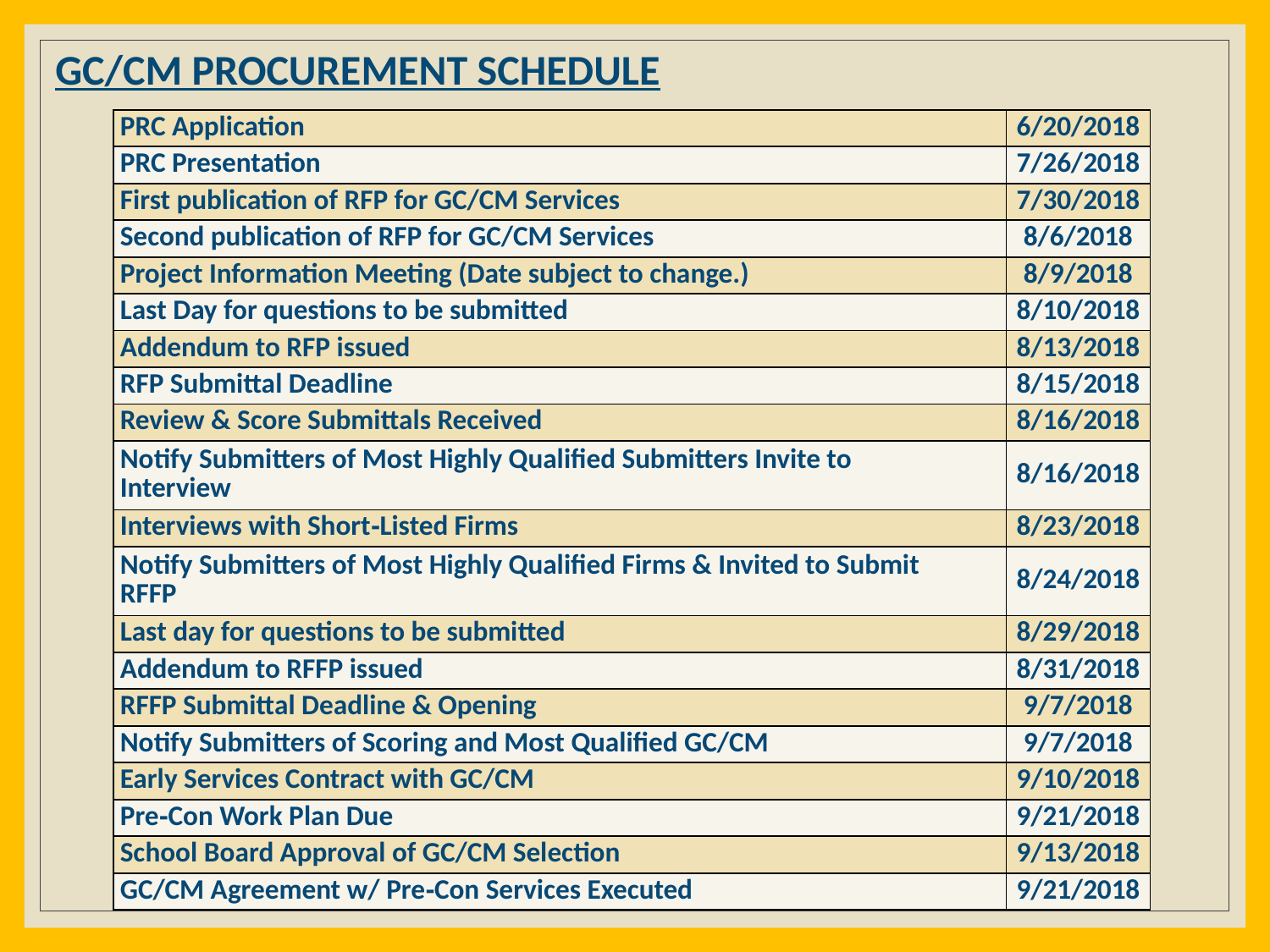

# GC/CM PROCUREMENT SCHEDULE
| PRC Application | 6/20/2018 |
| --- | --- |
| PRC Presentation | 7/26/2018 |
| First publication of RFP for GC/CM Services | 7/30/2018 |
| Second publication of RFP for GC/CM Services | 8/6/2018 |
| Project Information Meeting (Date subject to change.) | 8/9/2018 |
| Last Day for questions to be submitted | 8/10/2018 |
| Addendum to RFP issued | 8/13/2018 |
| RFP Submittal Deadline | 8/15/2018 |
| Review & Score Submittals Received | 8/16/2018 |
| Notify Submitters of Most Highly Qualified Submitters Invite to Interview | 8/16/2018 |
| Interviews with Short‐Listed Firms | 8/23/2018 |
| Notify Submitters of Most Highly Qualified Firms & Invited to Submit RFFP | 8/24/2018 |
| Last day for questions to be submitted | 8/29/2018 |
| Addendum to RFFP issued | 8/31/2018 |
| RFFP Submittal Deadline & Opening | 9/7/2018 |
| Notify Submitters of Scoring and Most Qualified GC/CM | 9/7/2018 |
| Early Services Contract with GC/CM | 9/10/2018 |
| Pre‐Con Work Plan Due | 9/21/2018 |
| School Board Approval of GC/CM Selection | 9/13/2018 |
| GC/CM Agreement w/ Pre‐Con Services Executed | 9/21/2018 |